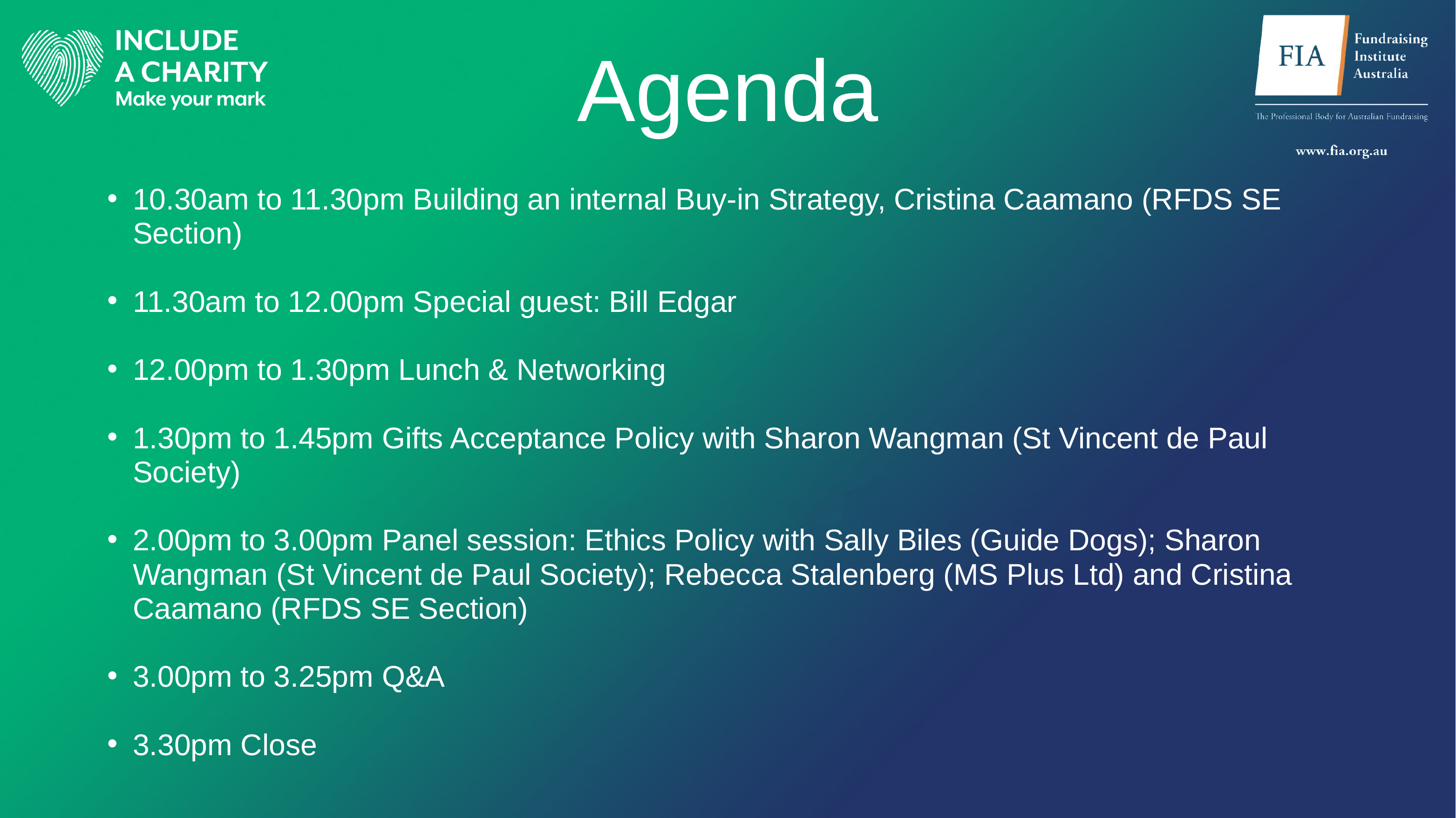

Agenda
10.30am to 11.30pm Building an internal Buy-in Strategy, Cristina Caamano (RFDS SE Section)

11.30am to 12.00pm Special guest: Bill Edgar

12.00pm to 1.30pm Lunch & Networking

1.30pm to 1.45pm Gifts Acceptance Policy with Sharon Wangman (St Vincent de Paul Society)

2.00pm to 3.00pm Panel session: Ethics Policy with Sally Biles (Guide Dogs); Sharon Wangman (St Vincent de Paul Society); Rebecca Stalenberg (MS Plus Ltd) and Cristina Caamano (RFDS SE Section)

3.00pm to 3.25pm Q&A

3.30pm Close